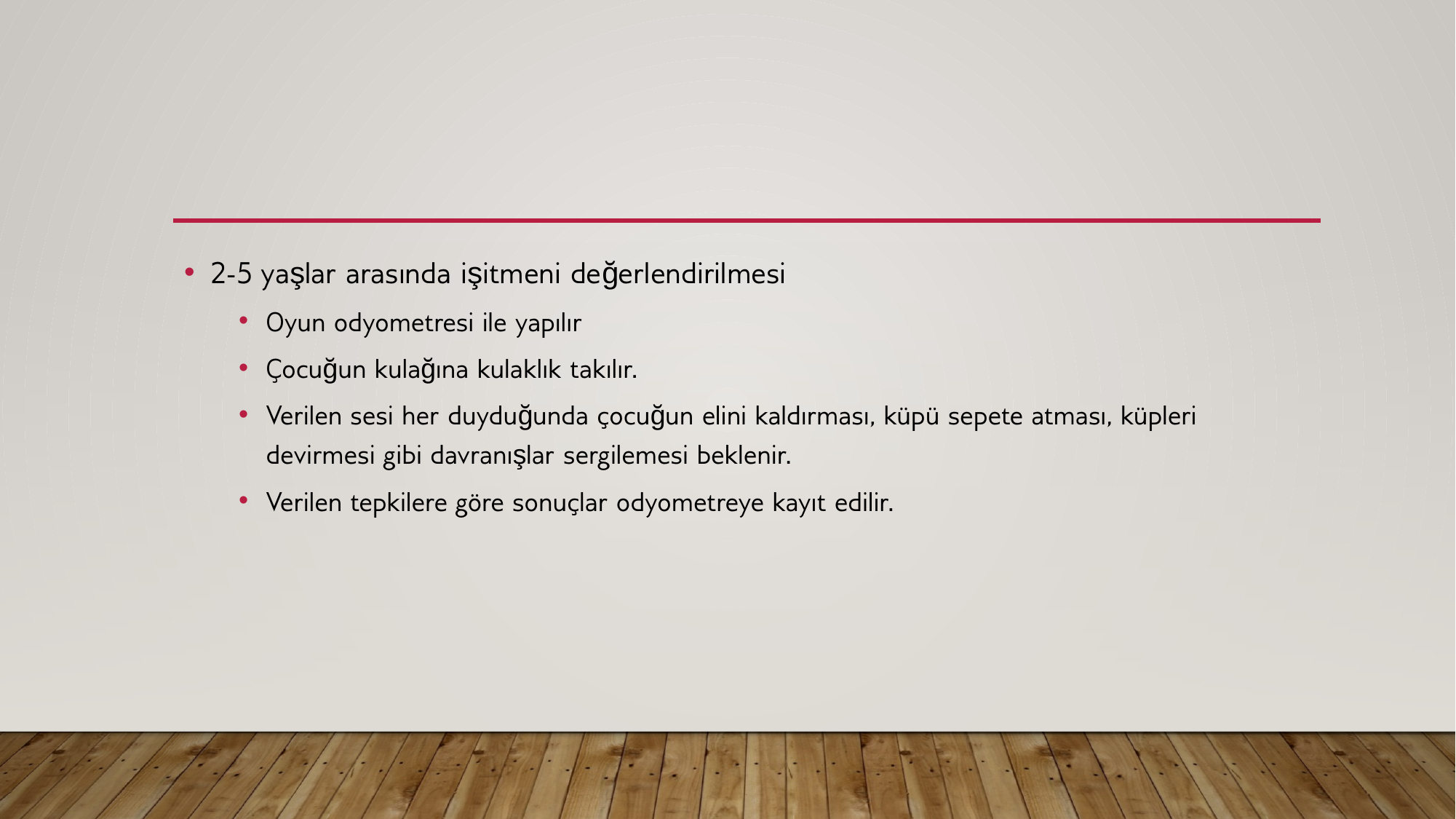

#
2-5 yaşlar arasında işitmeni değerlendirilmesi
Oyun odyometresi ile yapılır
Çocuğun kulağına kulaklık takılır.
Verilen sesi her duyduğunda çocuğun elini kaldırması, küpü sepete atması, küpleri devirmesi gibi davranışlar sergilemesi beklenir.
Verilen tepkilere göre sonuçlar odyometreye kayıt edilir.